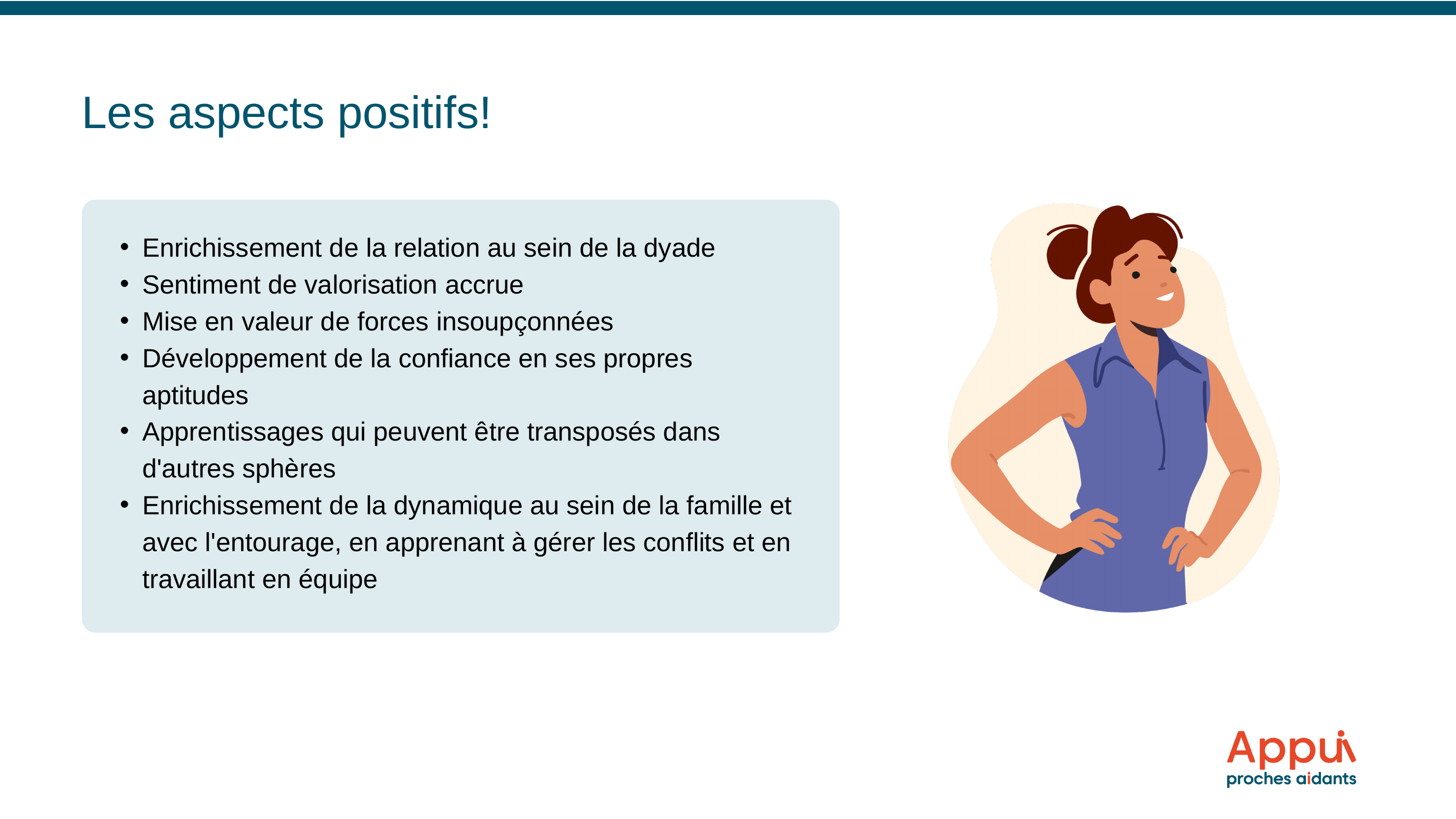

Les aspects positifs!

Enrichissement de la relation au sein de la dyade​
Sentiment de valorisation accrue​
Mise en valeur de forces insoupçonnées​
Développement de la confiance en ses propres aptitudes
Apprentissages qui peuvent être transposés dans d'autres sphères​
Enrichissement de la dynamique au sein de la famille et avec l'entourage, en apprenant à gérer les conflits et en travaillant en équipe